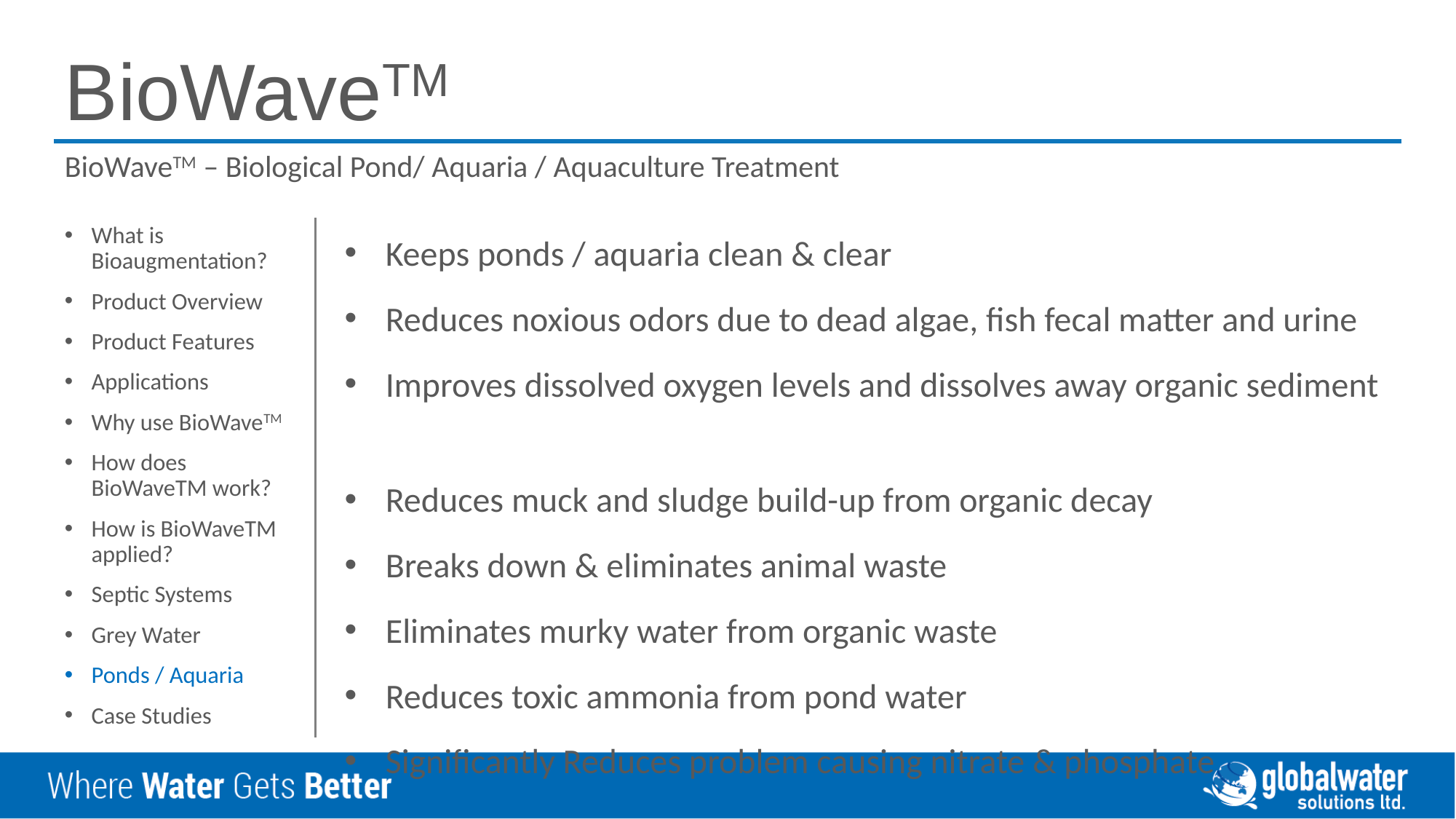

# BioWaveTM
BioWaveTM – Biological Pond/ Aquaria / Aquaculture Treatment
What is Bioaugmentation?
Product Overview
Product Features
Applications
Why use BioWaveTM
How does BioWaveTM work?
How is BioWaveTM applied?
Septic Systems
Grey Water
Ponds / Aquaria
Case Studies

Keeps ponds / aquaria clean & clear
Reduces noxious odors due to dead algae, fish fecal matter and urine
Improves dissolved oxygen levels and dissolves away organic sediment
Reduces muck and sludge build-up from organic decay
Breaks down & eliminates animal waste
Eliminates murky water from organic waste
Reduces toxic ammonia from pond water
Significantly Reduces problem causing nitrate & phosphate